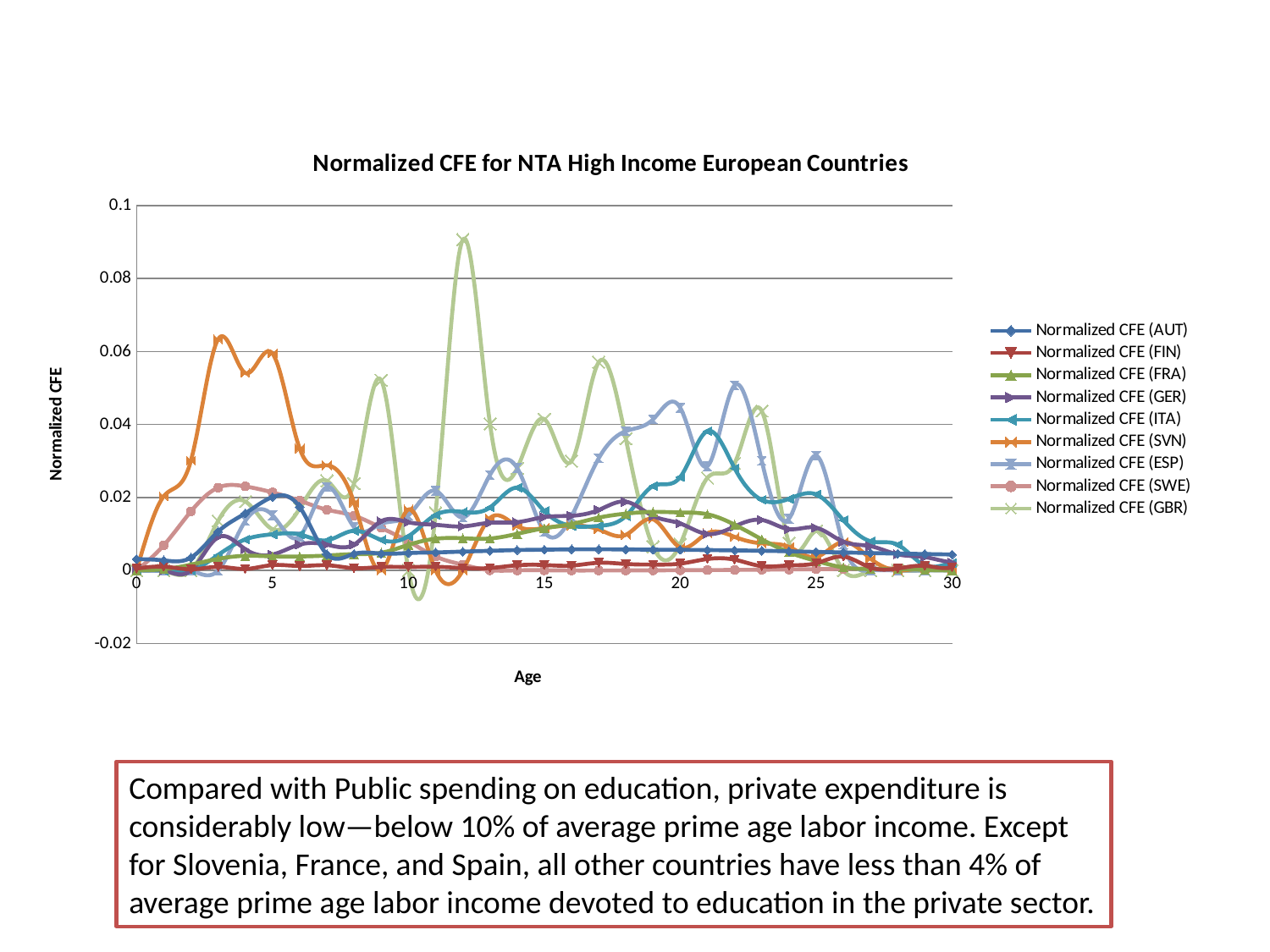

### Chart: Normalized CFE for NTA High Income European Countries

| Category | Normalized CFE (AUT) | Normalized CFE (FIN) | Normalized CFE (FRA) | Normalized CFE (GER) | Normalized CFE (ITA) | Normalized CFE (SVN) | Normalized CFE (ESP) | Normalized CFE (SWE) | Normalized CFE (GBR) |
|---|---|---|---|---|---|---|---|---|---|
Compared with Public spending on education, private expenditure is considerably low—below 10% of average prime age labor income. Except for Slovenia, France, and Spain, all other countries have less than 4% of average prime age labor income devoted to education in the private sector.